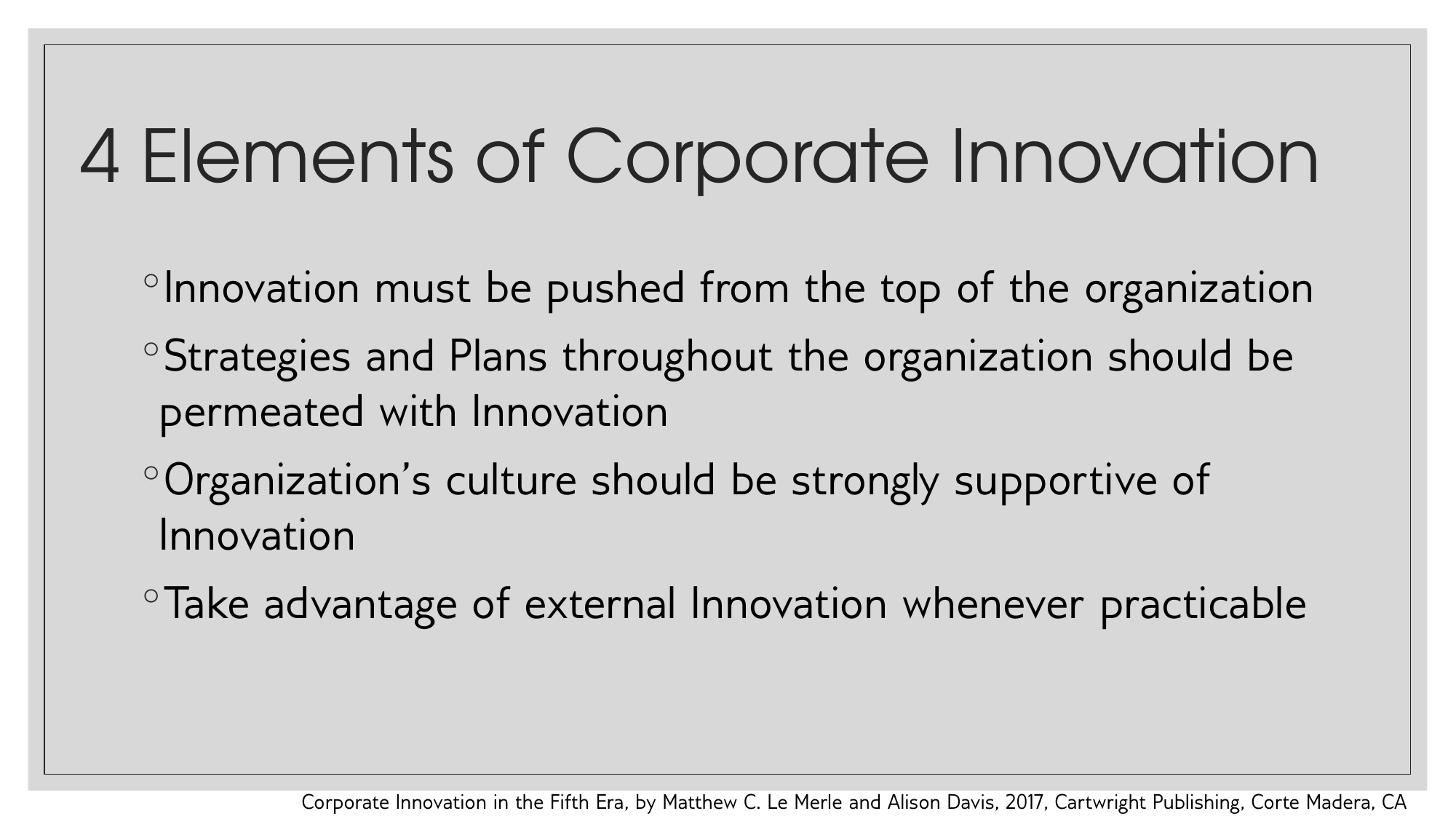

# 4 Elements of Corporate Innovation
Innovation must be pushed from the top of the organization
Strategies and Plans throughout the organization should be permeated with Innovation
Organization’s culture should be strongly supportive of Innovation
Take advantage of external Innovation whenever practicable
Corporate Innovation in the Fifth Era, by Matthew C. Le Merle and Alison Davis, 2017, Cartwright Publishing, Corte Madera, CA